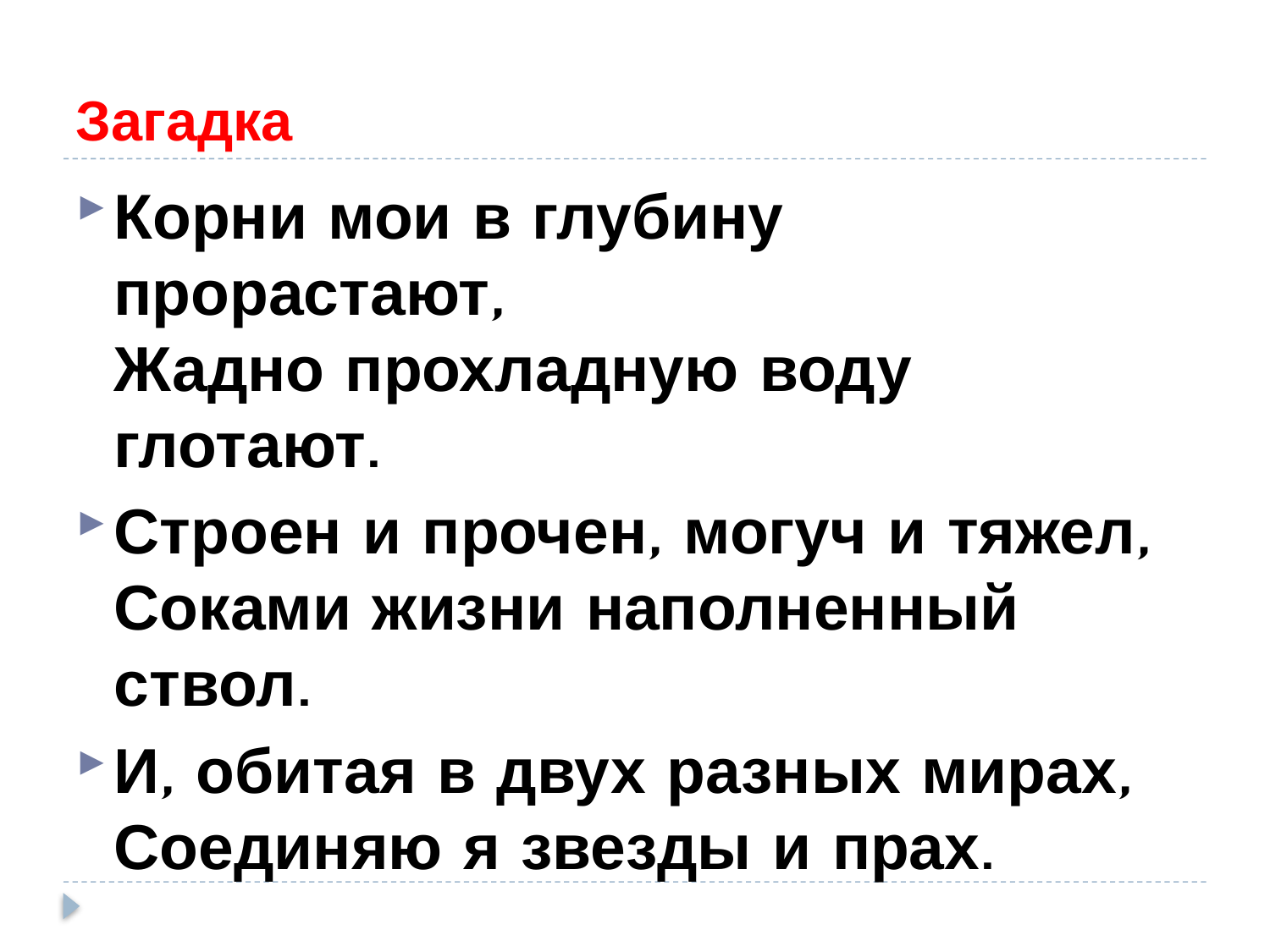

# Загадка
Корни мои в глубину прорастают,
Жадно прохладную воду глотают.
Строен и прочен, могуч и тяжел,
Соками жизни наполненный ствол.
И, обитая в двух разных мирах,
Соединяю я звезды и прах.